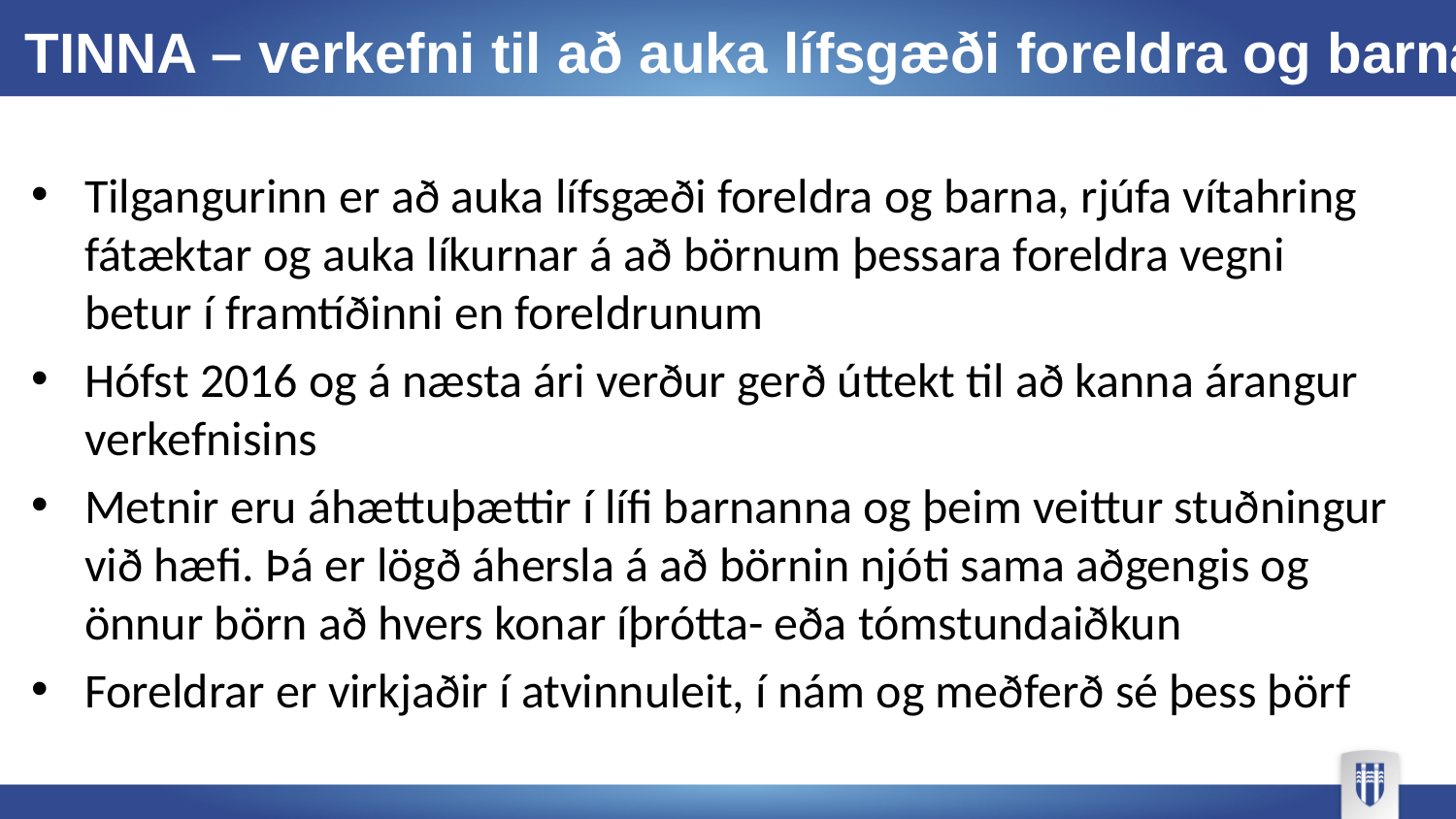

# TINNA – verkefni til að auka lífsgæði foreldra og barna
Tilgangurinn er að auka lífsgæði foreldra og barna, rjúfa vítahring fátæktar og auka líkurnar á að börnum þessara foreldra vegni betur í framtíðinni en foreldrunum
Hófst 2016 og á næsta ári verður gerð úttekt til að kanna árangur verkefnisins
Metnir eru áhættuþættir í lífi barnanna og þeim veittur stuðningur við hæfi. Þá er lögð áhersla á að börnin njóti sama aðgengis og önnur börn að hvers konar íþrótta- eða tómstundaiðkun
Foreldrar er virkjaðir í atvinnuleit, í nám og meðferð sé þess þörf